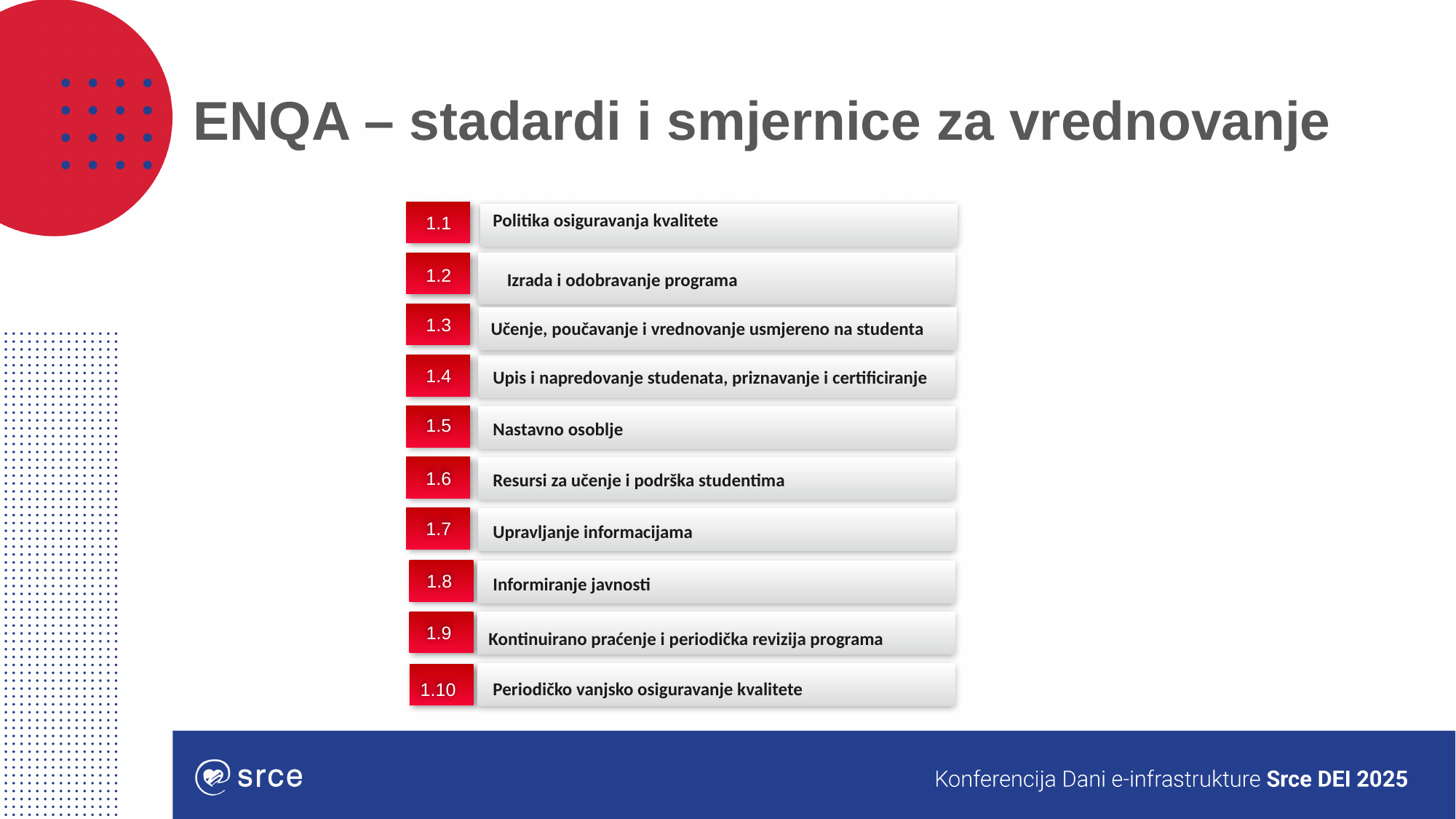

# ENQA – stadardi i smjernice za vrednovanje

1.1
1.2
1.3
1.4
1.5
1.6
1.7
Politika osiguravanja kvalitete

Izrada i odobravanje programa

Učenje, poučavanje i vrednovanje usmjereno na studenta

Upis i napredovanje studenata, priznavanje i certificiranje

Nastavno osoblje

Resursi za učenje i podrška studentima

Upravljanje informacijama

1.8
 Informiranje javnosti

1.9
Kontinuirano praćenje i periodička revizija programa

Periodičko vanjsko osiguravanje kvalitete
1.10